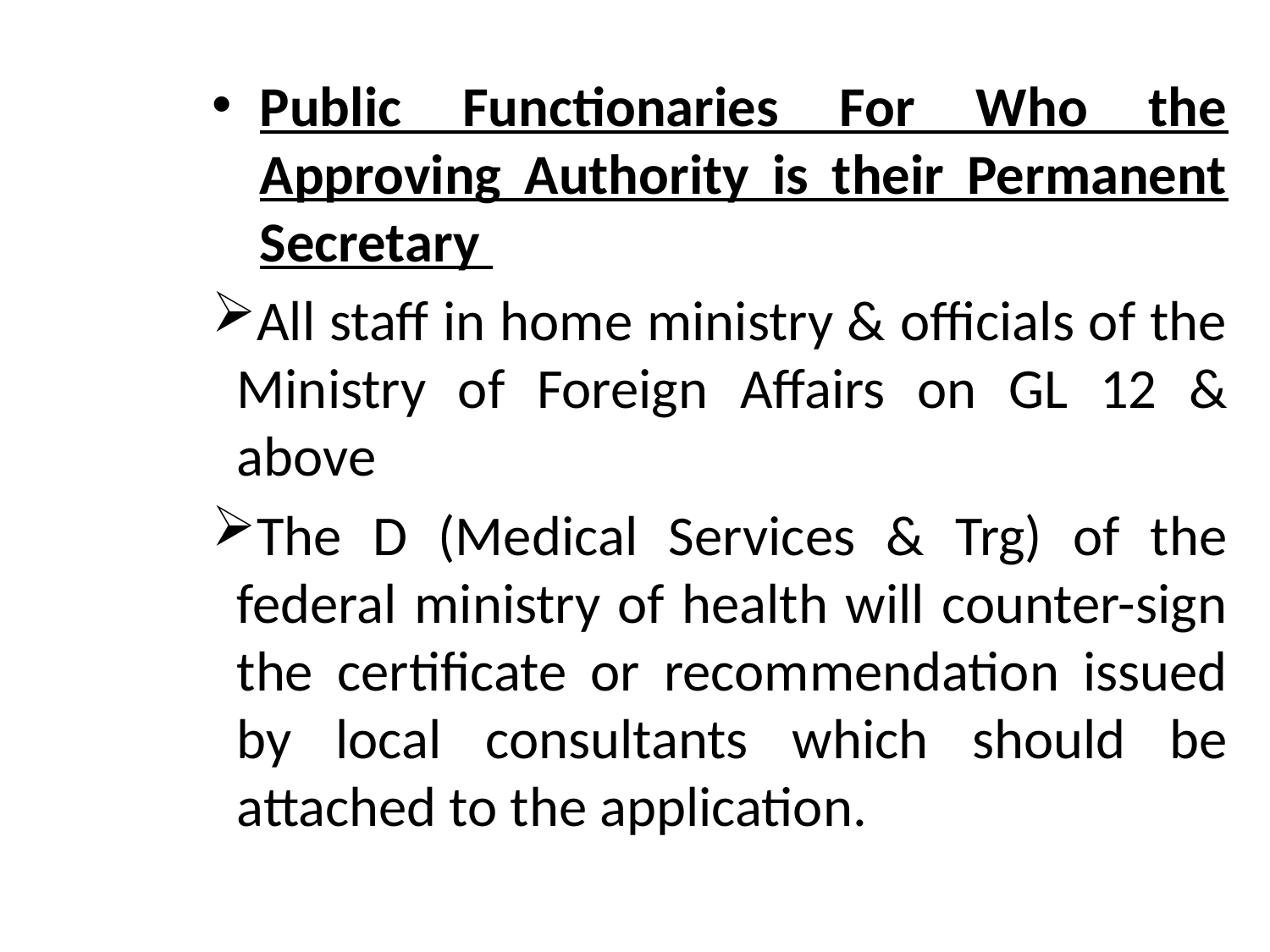

Public Functionaries For Who the Approving Authority is their Permanent Secretary
All staff in home ministry & officials of the Ministry of Foreign Affairs on GL 12 & above
The D (Medical Services & Trg) of the federal ministry of health will counter-sign the certificate or recommendation issued by local consultants which should be attached to the application.